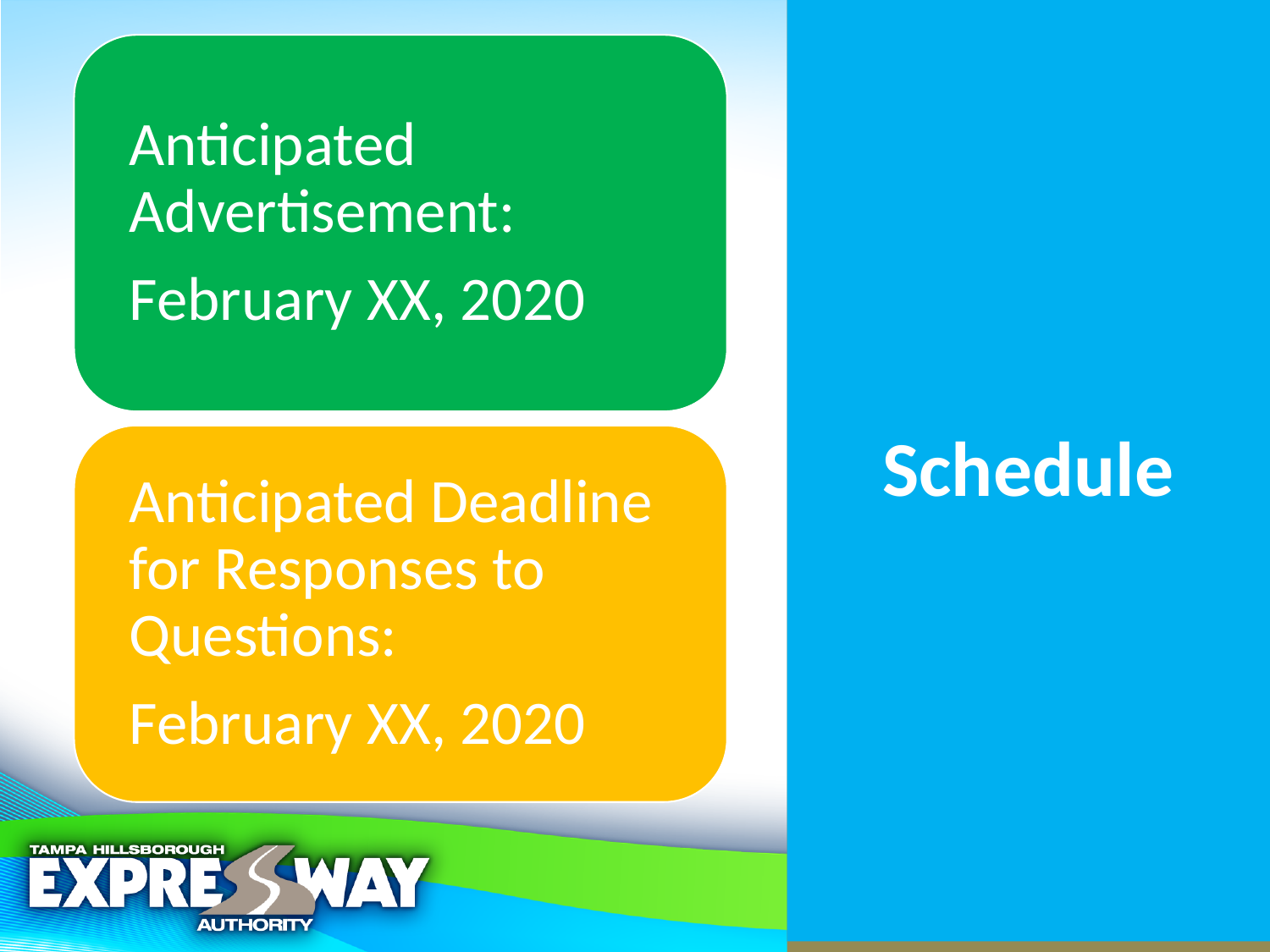

# Schedule
Anticipated Advertisement:
February XX, 2020
Anticipated Deadline for Responses to Questions:
February XX, 2020